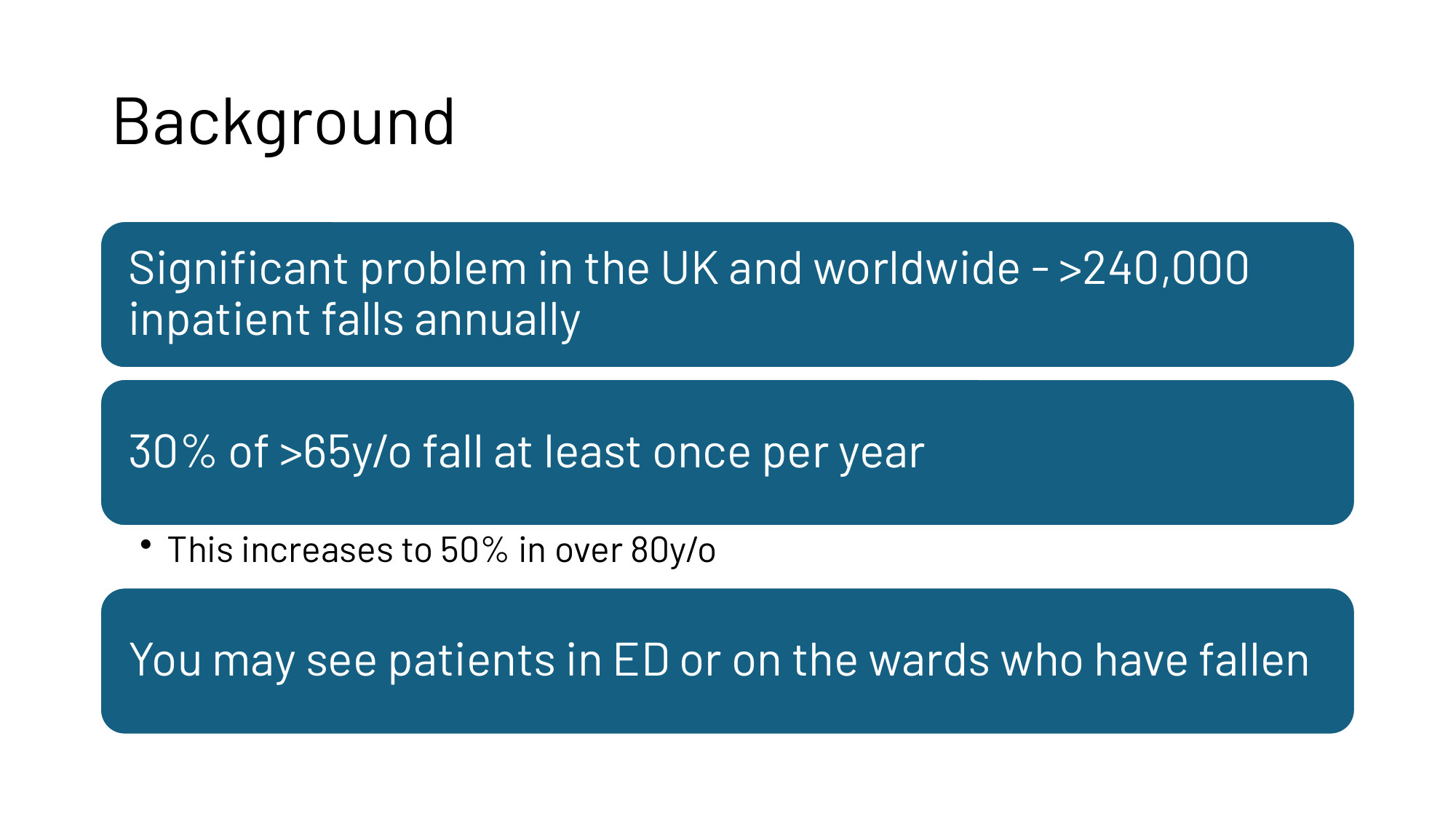

# Background
Significant problem in the UK and worldwide - >240,000 inpatient falls annually
30% of >65y/o fall at least once per year
This increases to 50% in over 80y/o
You may see patients in ED or on the wards who have fallen